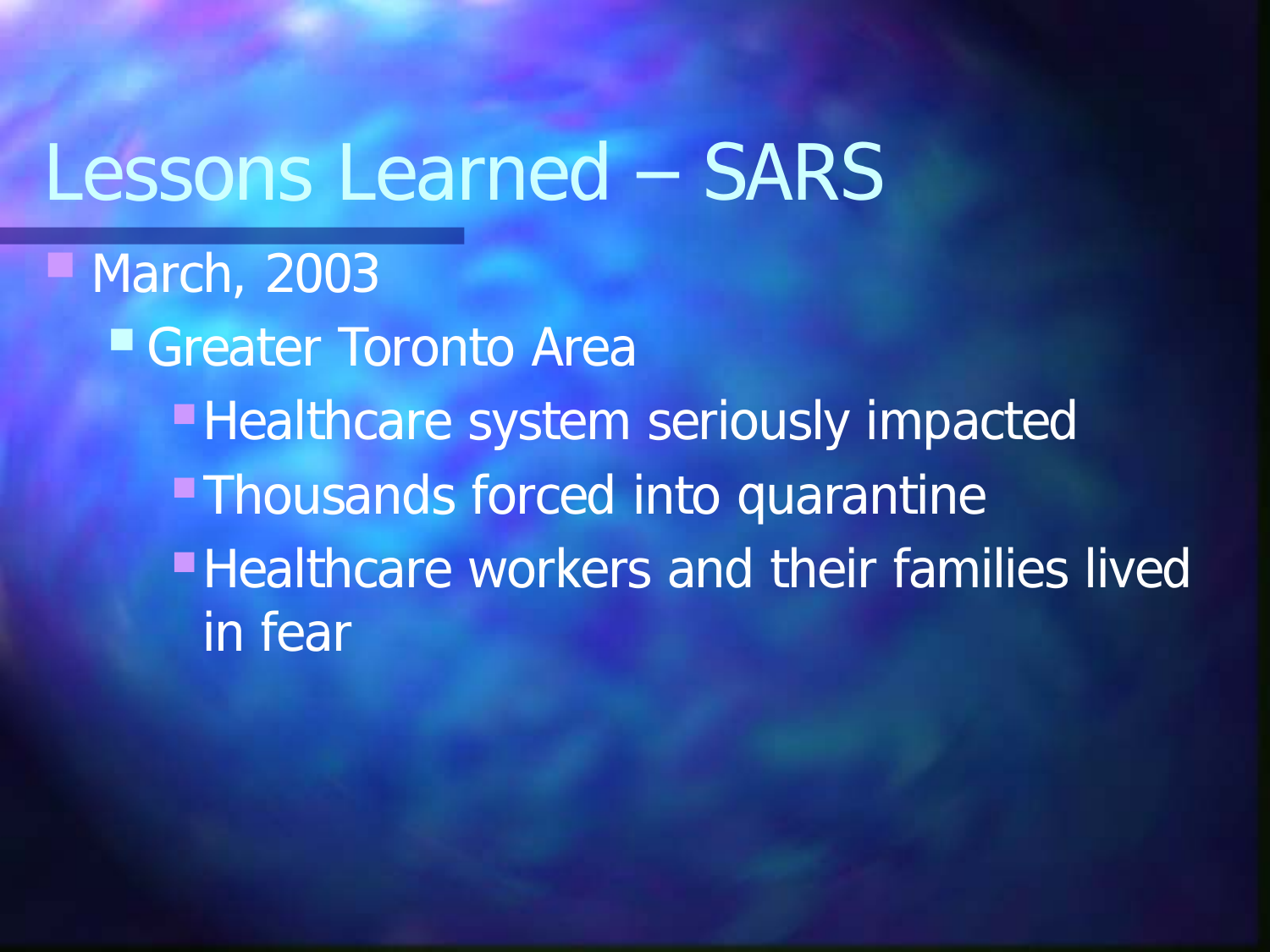

# Lessons Learned – SARS
March, 2003
Greater Toronto Area
Healthcare system seriously impacted
Thousands forced into quarantine
Healthcare workers and their families lived in fear